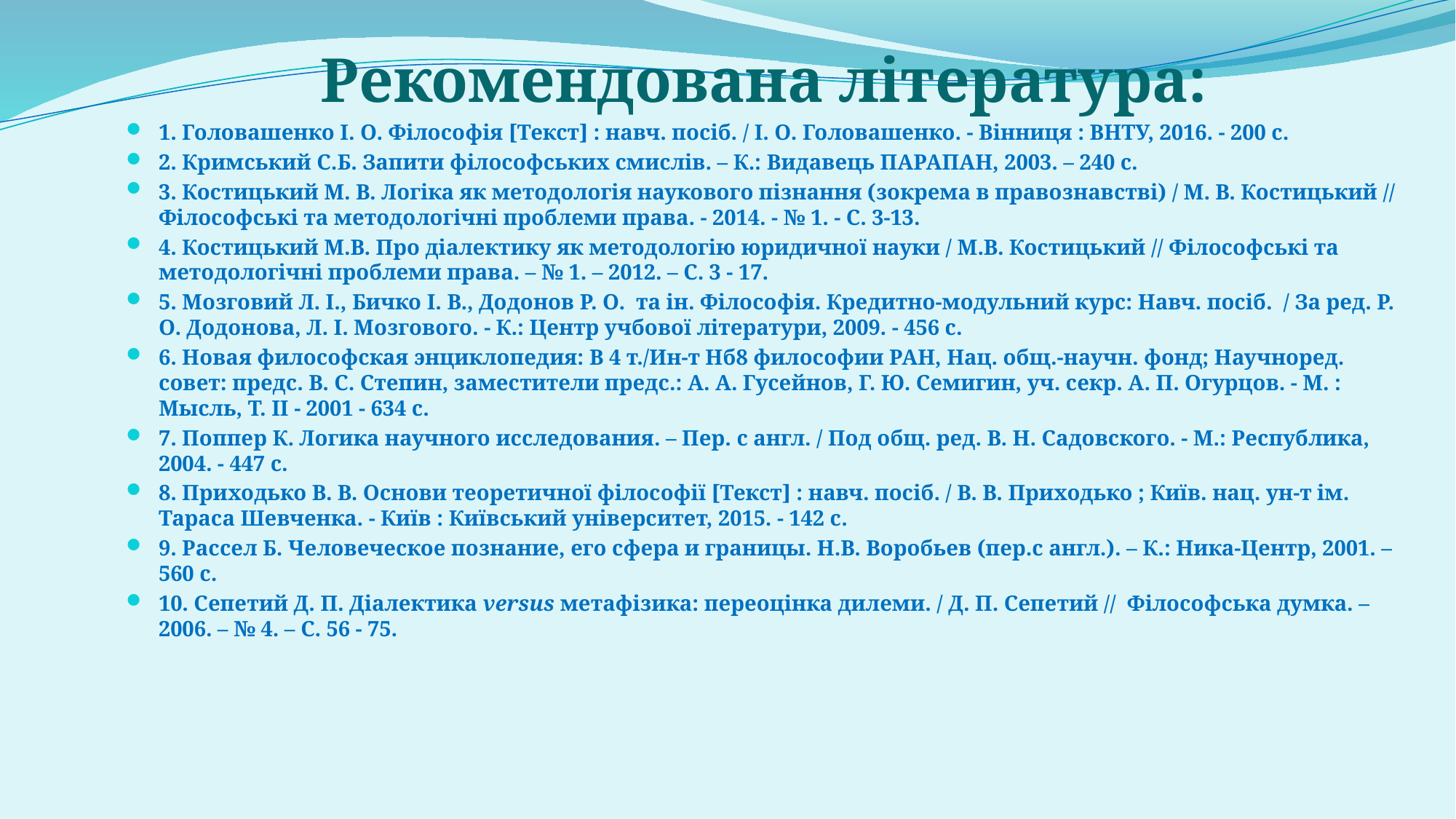

Рекомендована література:
1. Головашенко І. О. Філософія [Текст] : навч. посіб. / І. О. Головашенко. ‑ Вінниця : ВНТУ, 2016. ‑ 200 с.
2. Кримський С.Б. Запити філософських смислів. – К.: Видавець ПАРАПАН, 2003. – 240 с.
3. Костицький М. В. Логіка як методологія наукового пізнання (зокрема в правознавстві) / М. В. Костицький // Філософські та методологічні проблеми права. ‑ 2014. - № 1. ‑ С. 3-13.
4. Костицький М.В. Про діалектику як методологію юридичної науки / М.В. Костицький // Філософські та методологічні проблеми права. – № 1. – 2012. – С. 3 ‑ 17.
5. Мозговий Л. І., Бичко І. В., Додонов Р. О.  та ін. Філософія. Кредитно-модульний курс: Навч. посіб.  / За ред. Р. О. Додонова, Л. І. Мозгового. ‑ К.: Центр учбової літератури, 2009. ‑ 456 с.
6. Новая философская энциклопедия: В 4 т./Ин-т Нб8 философии РАН, Нац. общ.-научн. фонд; Научноред. совет: предс. В. С. Степин, заместители предс.: А. А. Гусейнов, Г. Ю. Семигин, уч. секр. А. П. Огурцов. ‑ М. : Мысль, Т. II ‑ 2001 ‑ 634 с.
7. Поппер К. Логика научного исследования. – Пер. с англ. / Под общ. ред. В. Н. Садовского. ‑ М.: Республика, 2004. ‑ 447 с.
8. Приходько В. В. Основи теоретичної філософії [Текст] : навч. посіб. / В. В. Приходько ; Київ. нац. ун-т ім. Тараса Шевченка. - Київ : Київський університет, 2015. ‑ 142 с.
9. Рассел Б. Человеческое познание, его сфера и границы. Н.В. Воробьев (пер.с англ.). – К.: Ника-Центр, 2001. – 560 с.
10. Сепетий Д. П. Діалектика versus метафізика: переоцінка дилеми. / Д. П. Сепетий //  Філософська думка. – 2006. – № 4. – С. 56 ‑ 75.